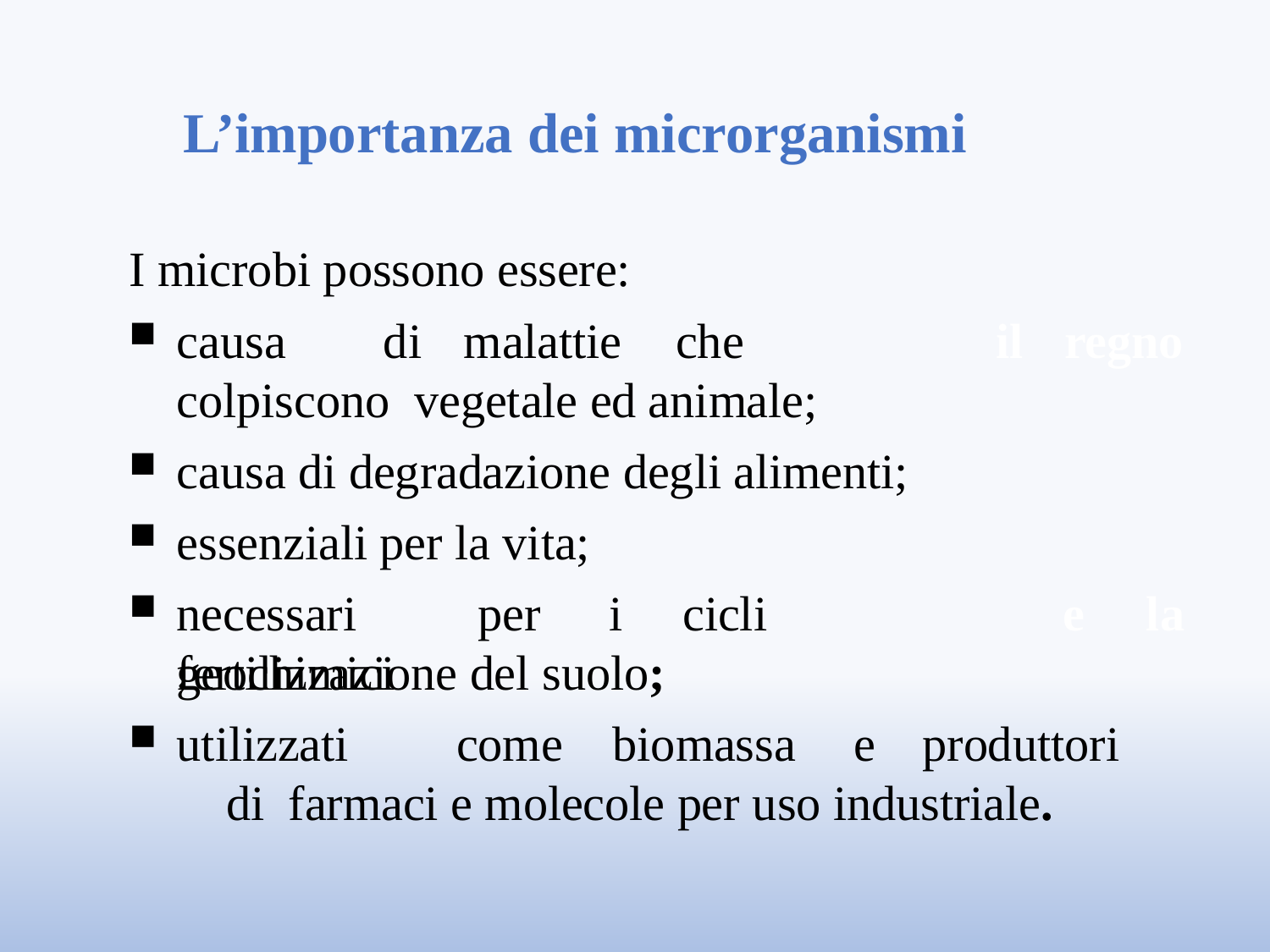

# L’importanza dei microrganismi
I microbi possono essere:
causa	di	malattie	che	colpiscono  vegetale ed animale;
causa di degradazione degli alimenti;
essenziali per la vita;
il	regno
necessari	per	i	cicli	geochimici
e	la
fertilizzazione del suolo;
utilizzati	come	biomassa	e	produttori	di  farmaci e molecole per uso industriale.